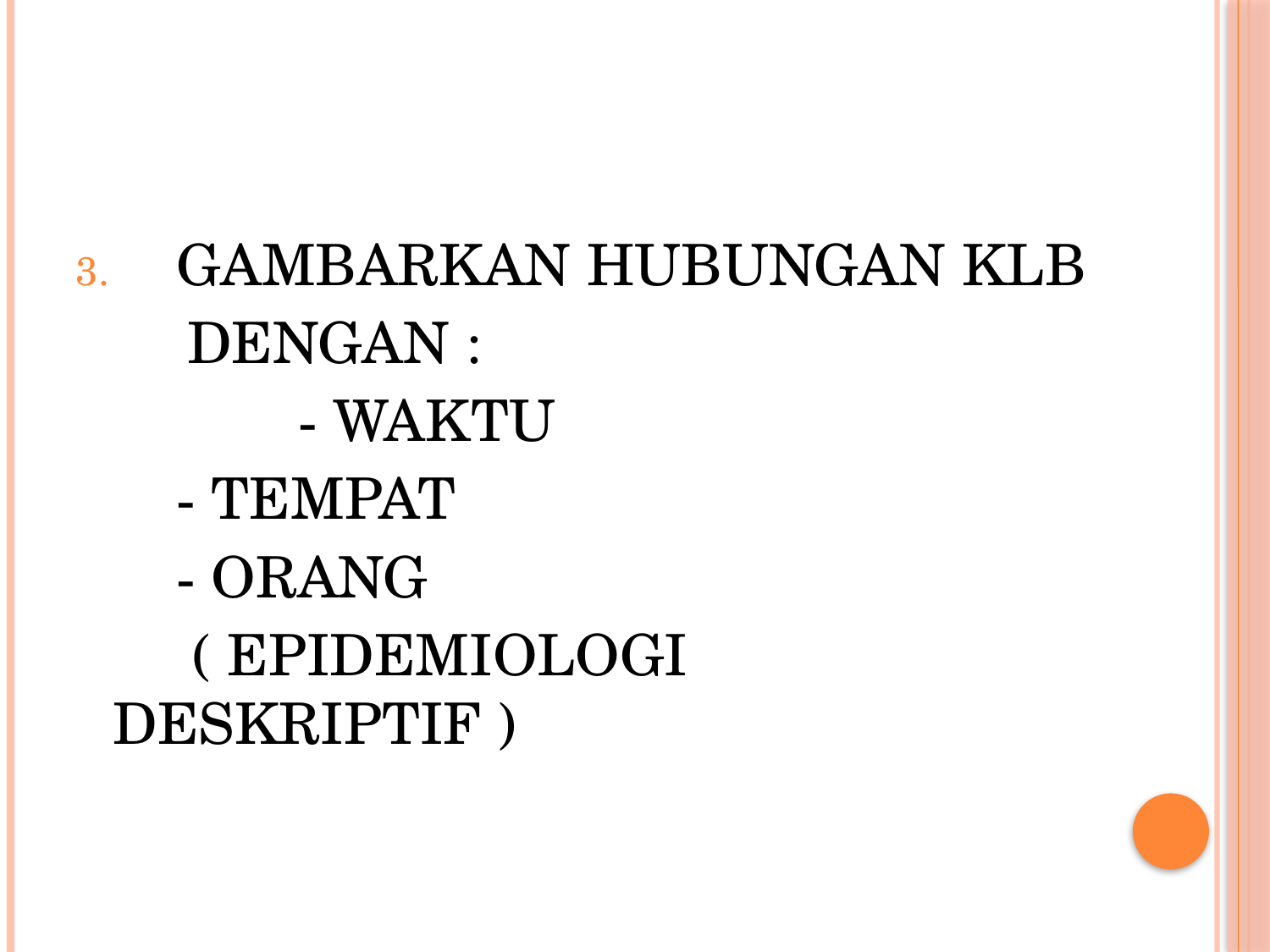

#
GAMBARKAN HUBUNGAN KLB
       DENGAN :
              - WAKTU
		    - TEMPAT
		    - ORANG
	     ( EPIDEMIOLOGI DESKRIPTIF )